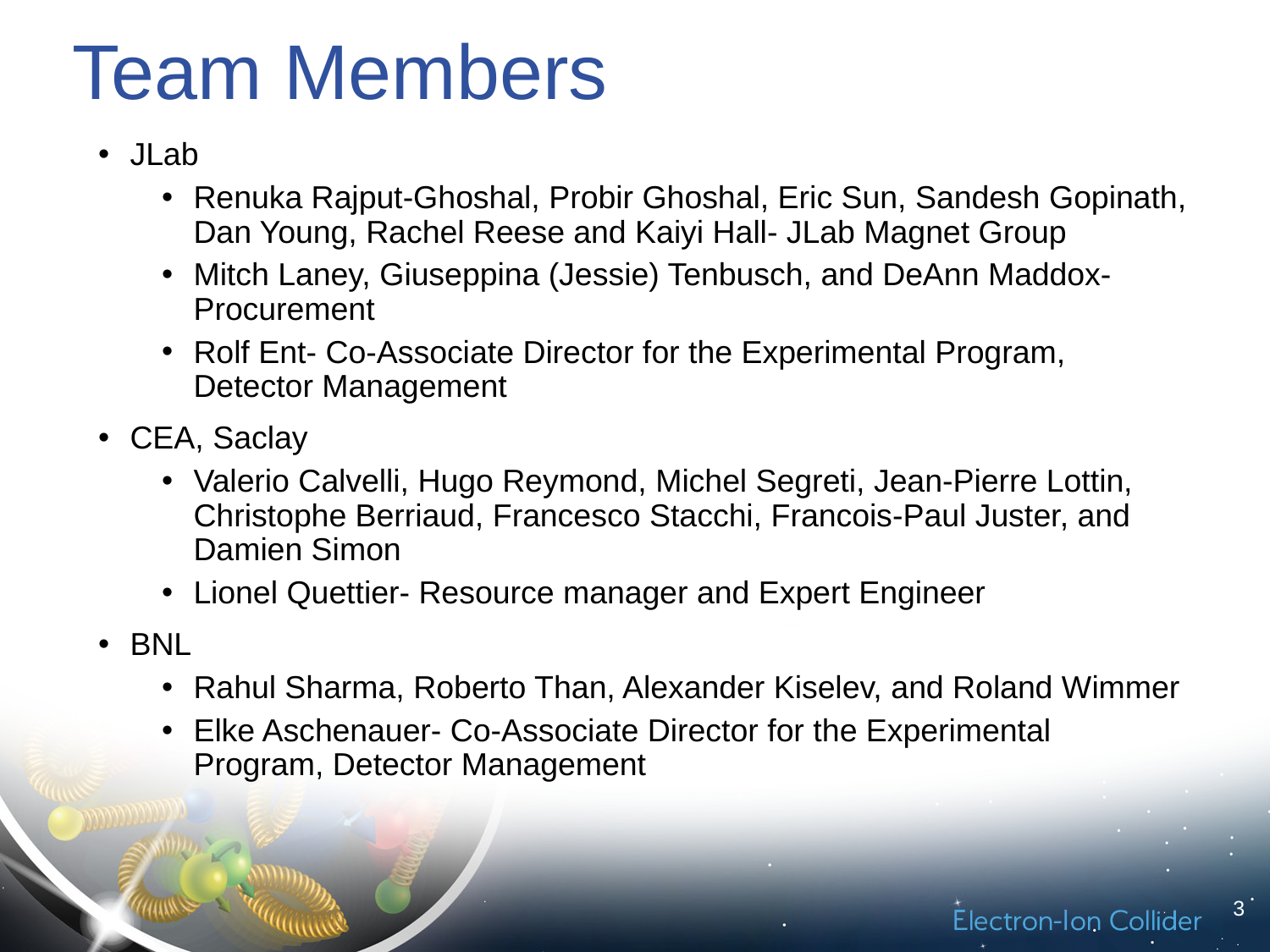

# Team Members
JLab
Renuka Rajput-Ghoshal, Probir Ghoshal, Eric Sun, Sandesh Gopinath, Dan Young, Rachel Reese and Kaiyi Hall- JLab Magnet Group
Mitch Laney, Giuseppina (Jessie) Tenbusch, and DeAnn Maddox- Procurement
Rolf Ent- Co-Associate Director for the Experimental Program, Detector Management
CEA, Saclay
Valerio Calvelli, Hugo Reymond, Michel Segreti, Jean-Pierre Lottin, Christophe Berriaud, Francesco Stacchi, Francois-Paul Juster, and Damien Simon
Lionel Quettier- Resource manager and Expert Engineer
BNL
Rahul Sharma, Roberto Than, Alexander Kiselev, and Roland Wimmer
Elke Aschenauer- Co-Associate Director for the Experimental Program, Detector Management

3